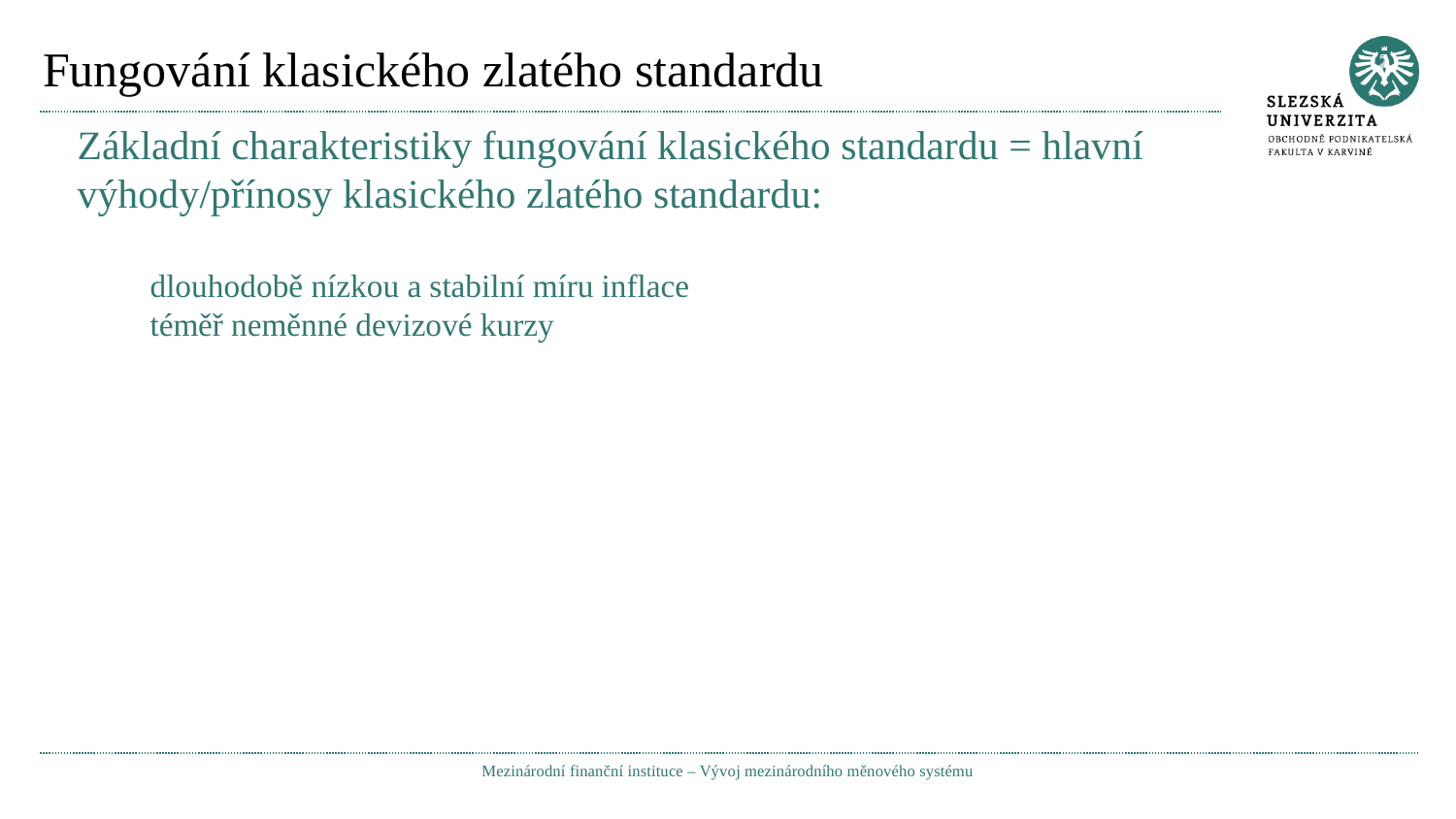

# Fungování klasického zlatého standardu
Základní charakteristiky fungování klasického standardu = hlavní výhody/přínosy klasického zlatého standardu:

dlouhodobě nízkou a stabilní míru inflace
téměř neměnné devizové kurzy
Mezinárodní finanční instituce – Vývoj mezinárodního měnového systému